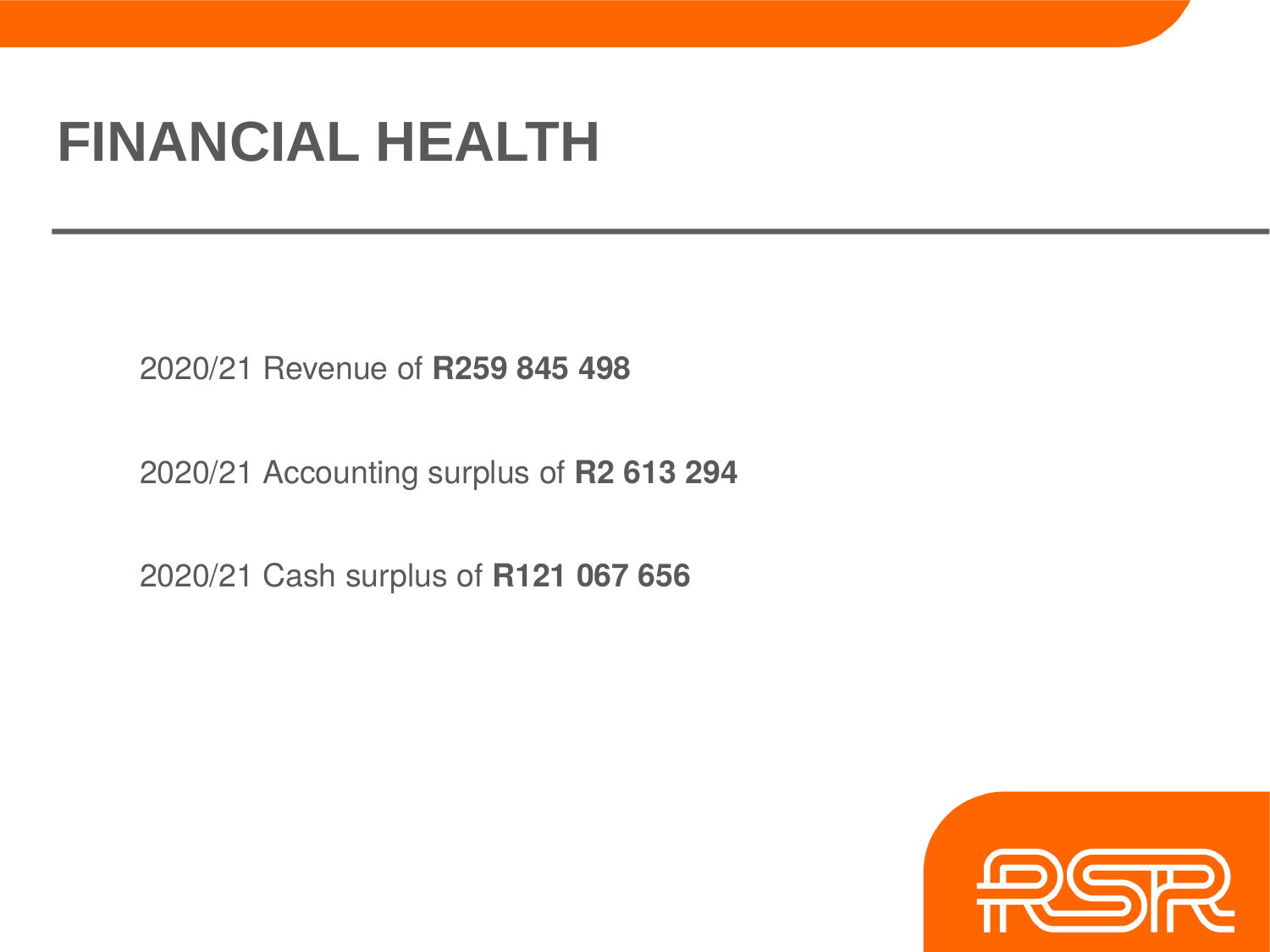

# FINANCIAL HEALTH

	2020/21 Revenue of R259 845 498

	2020/21 Accounting surplus of R2 613 294

	2020/21 Cash surplus of R121 067 656